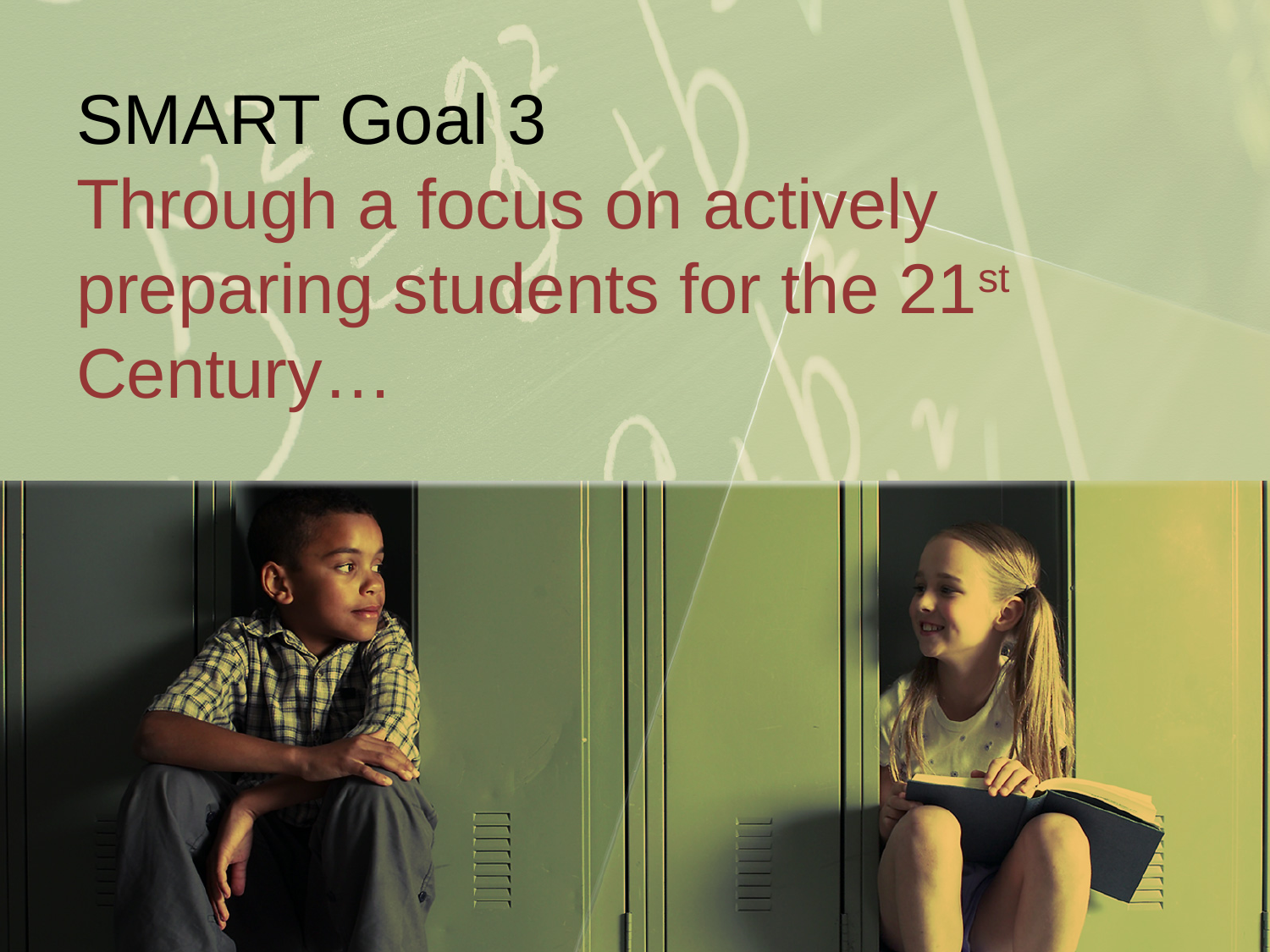

# SMART Goal 3 Through a focus on actively preparing students for the 21st Century…